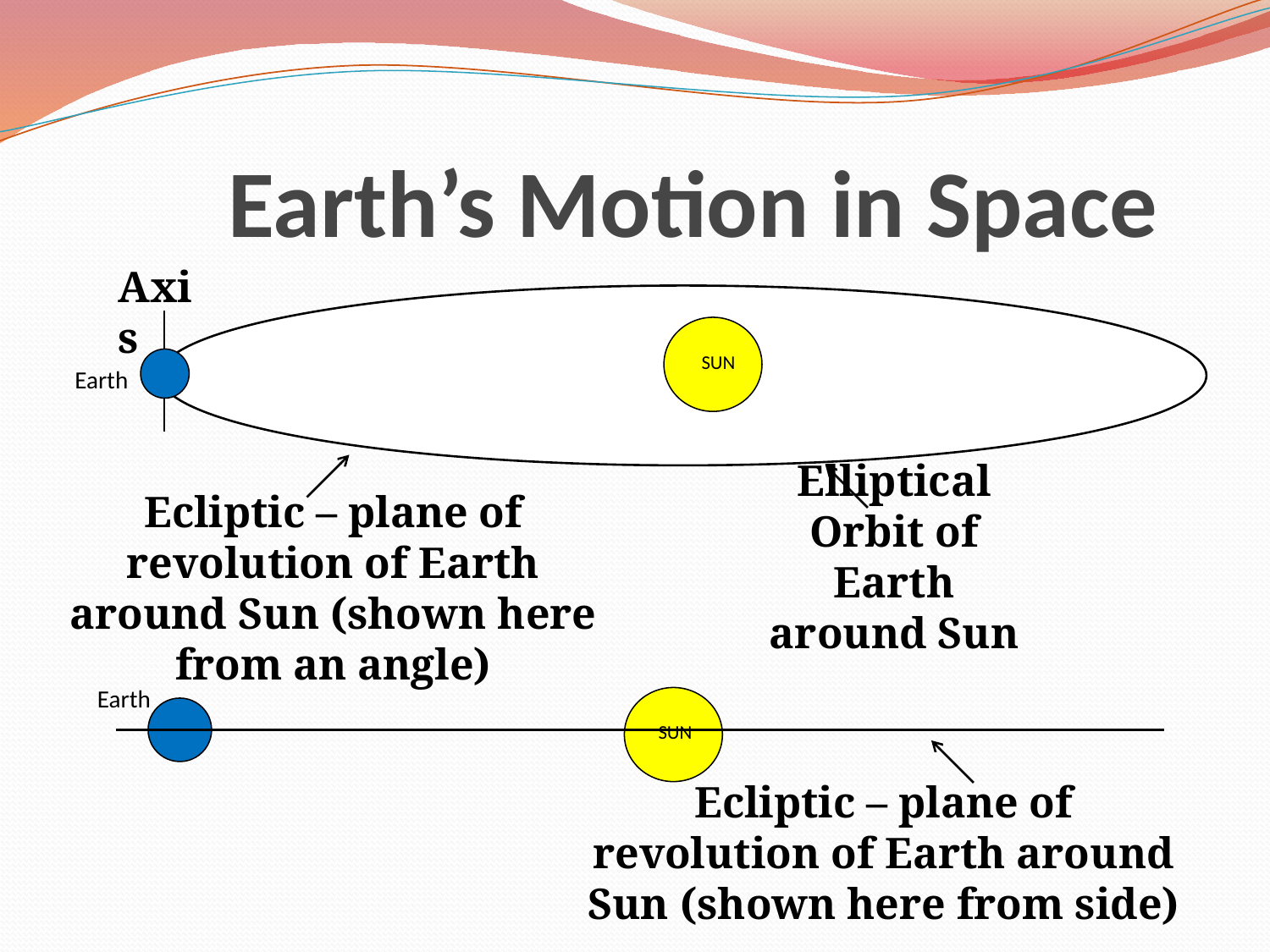

Earth’s Motion in Space
Axis

Earth

SUN
Elliptical Orbit of Earth around Sun
Ecliptic – plane of revolution of Earth around Sun (shown here from an angle)
Earth

SUN
Ecliptic – plane of revolution of Earth around Sun (shown here from side)